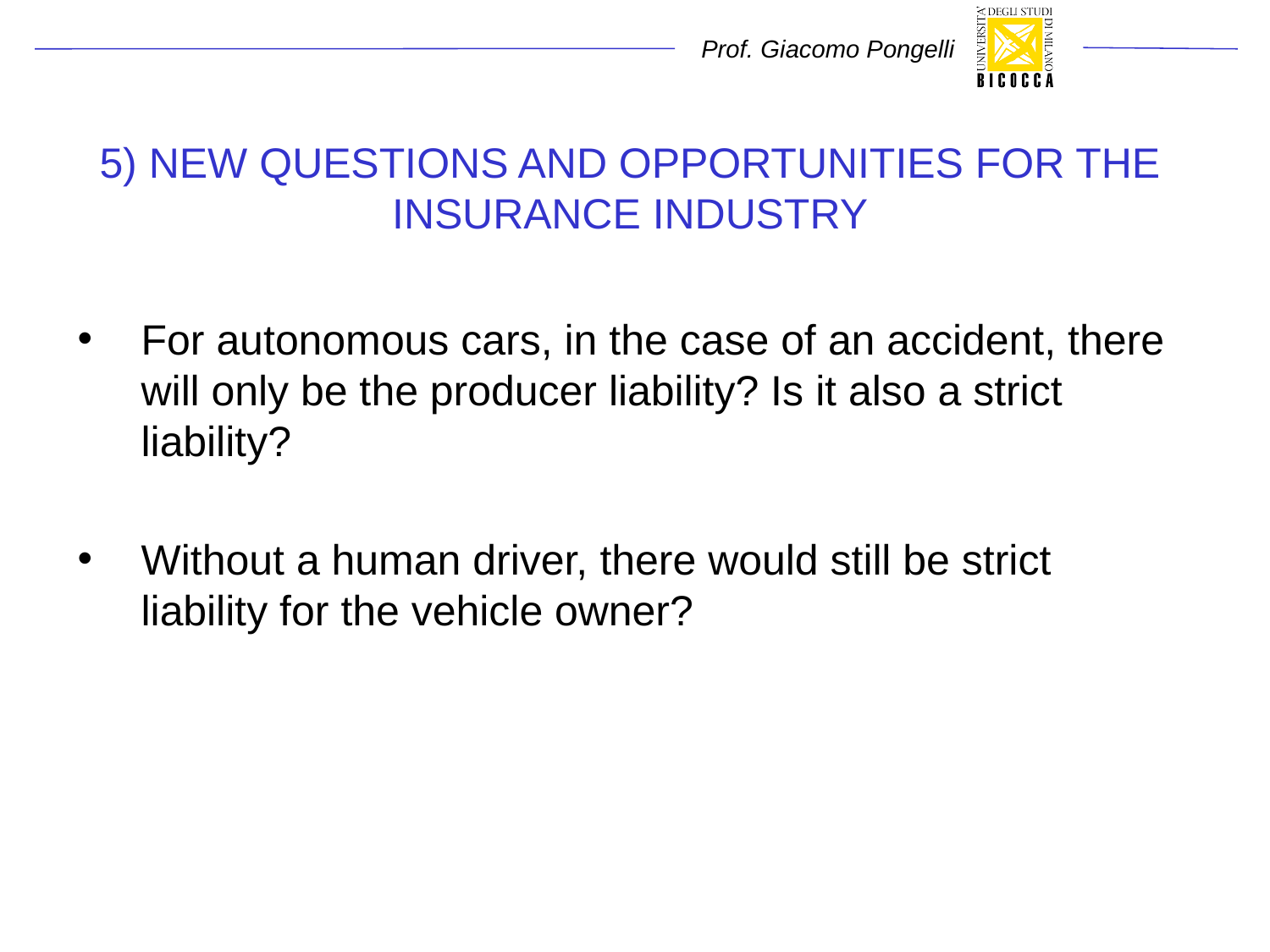

# 5) NEW QUESTIONS AND OPPORTUNITIES FOR THE INSURANCE INDUSTRY
For autonomous cars, in the case of an accident, there will only be the producer liability? Is it also a strict liability?

Without a human driver, there would still be strict liability for the vehicle owner?